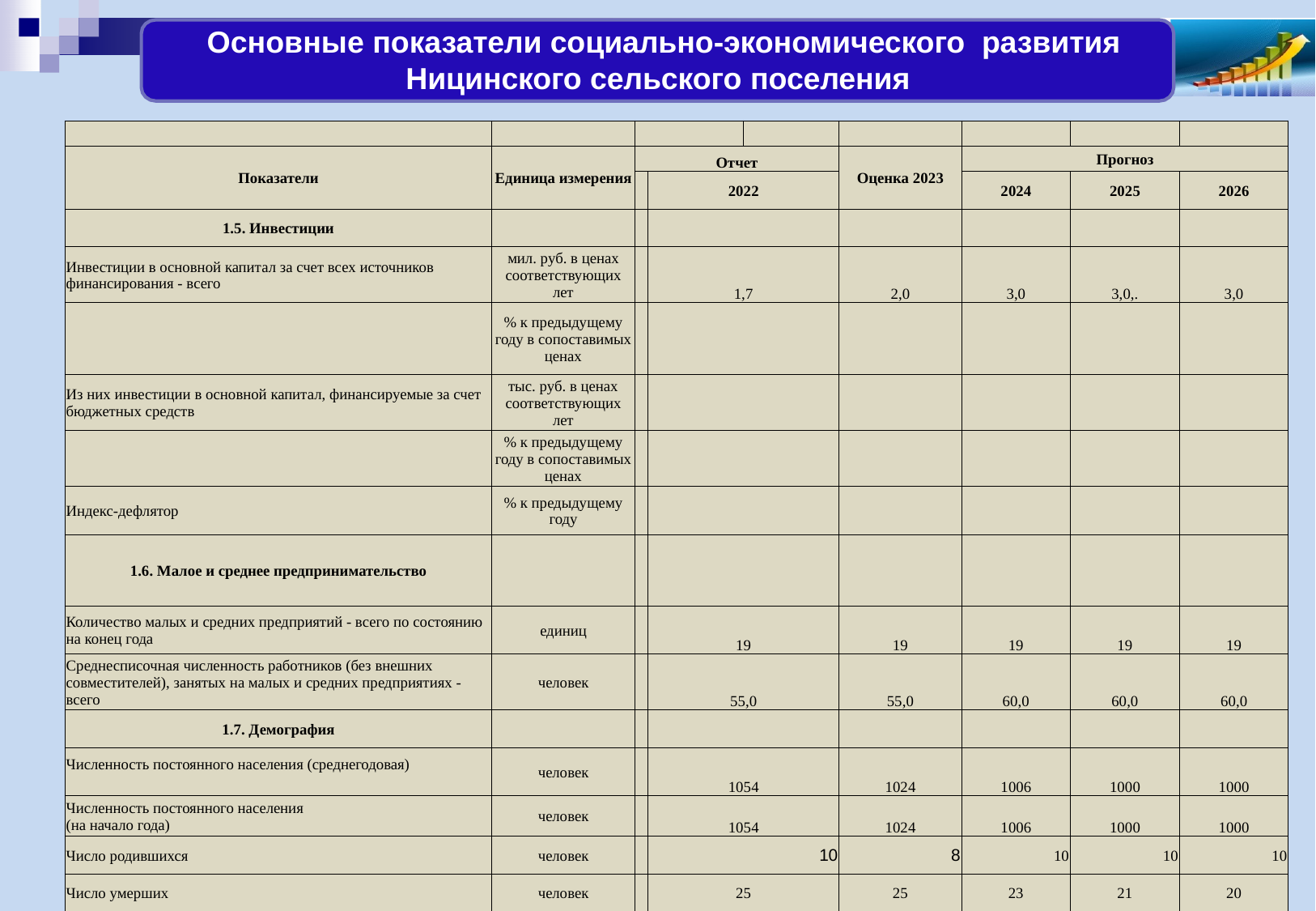

Основные показатели социально-экономического  развития Ницинского сельского поселения

|  |  |  |  |  |  |  |  |  |
| --- | --- | --- | --- | --- | --- | --- | --- | --- |
| Показатели | Единица измерения | Отчет |  |  | Оценка 2023 | Прогноз |  |  |
|  |  |  | 2022 |  |  | 2024 | 2025 | 2026 |
| 1.5. Инвестиции |  |  |  |  |  |  |  |  |
| Инвестиции в основной капитал за счет всех источников финансирования - всего | мил. руб. в ценах соответствующих лет |  | 1,7 |  | 2,0 | 3,0 | 3,0,. | 3,0 |
|  | % к предыдущему году в сопоставимых ценах |  |  |  |  |  |  |  |
| Из них инвестиции в основной капитал, финансируемые за счет бюджетных средств | тыс. руб. в ценах соответствующих лет |  |  |  |  |  |  |  |
|  | % к предыдущему году в сопоставимых ценах |  |  |  |  |  |  |  |
| Индекс-дефлятор | % к предыдущему году |  |  |  |  |  |  |  |
| 1.6. Малое и среднее предпринимательство |  |  |  |  |  |  |  |  |
| Количество малых и средних предприятий - всего по состоянию на конец года | единиц |  | 19 |  | 19 | 19 | 19 | 19 |
| Среднесписочная численность работников (без внешних совместителей), занятых на малых и средних предприятиях - всего | человек |  | 55,0 |  | 55,0 | 60,0 | 60,0 | 60,0 |
| 1.7. Демография |  |  |  |  |  |  |  |  |
| Численность постоянного населения (среднегодовая) | человек |  | 1054 |  | 1024 | 1006 | 1000 | 1000 |
| Численность постоянного населения (на начало года) | человек |  | 1054 |  | 1024 | 1006 | 1000 | 1000 |
| Число родившихся | человек |  | 10 |  | 8 | 10 | 10 | 10 |
| Число умерших | человек |  | 25 |  | 25 | 23 | 21 | 20 |
| Число прибывших | человек |  | 1 |  | 2 | 3 | 5 | 5 |
| Число выбывших | человек |  | 5 |  | 5 | 5 | 5 | 5 |